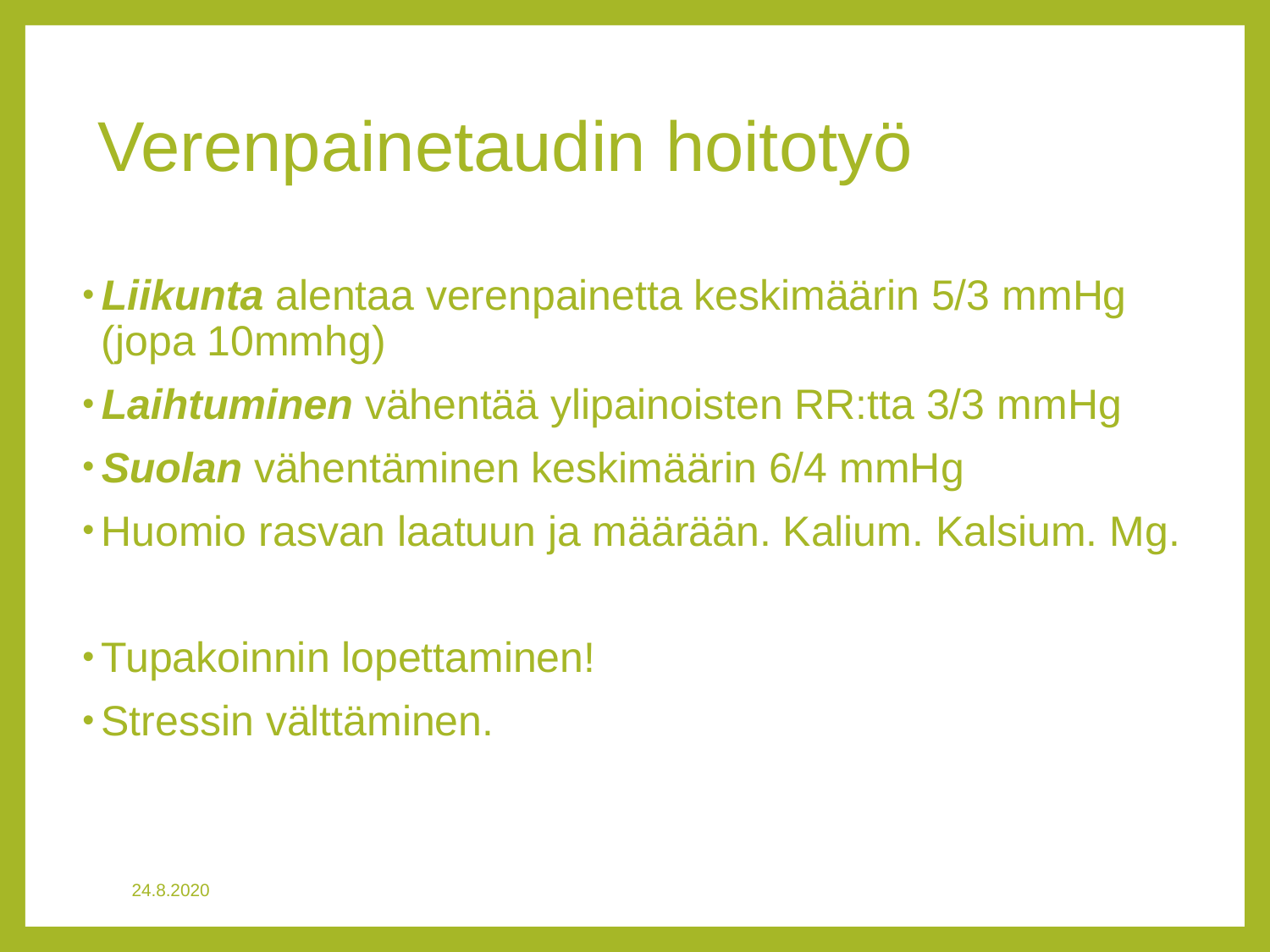

# Verenpainetaudin hoitotyö
Liikunta alentaa verenpainetta keskimäärin 5/3 mmHg (jopa 10mmhg)
Laihtuminen vähentää ylipainoisten RR:tta 3/3 mmHg
Suolan vähentäminen keskimäärin 6/4 mmHg
Huomio rasvan laatuun ja määrään. Kalium. Kalsium. Mg.

Tupakoinnin lopettaminen!
Stressin välttäminen.
24.8.2020